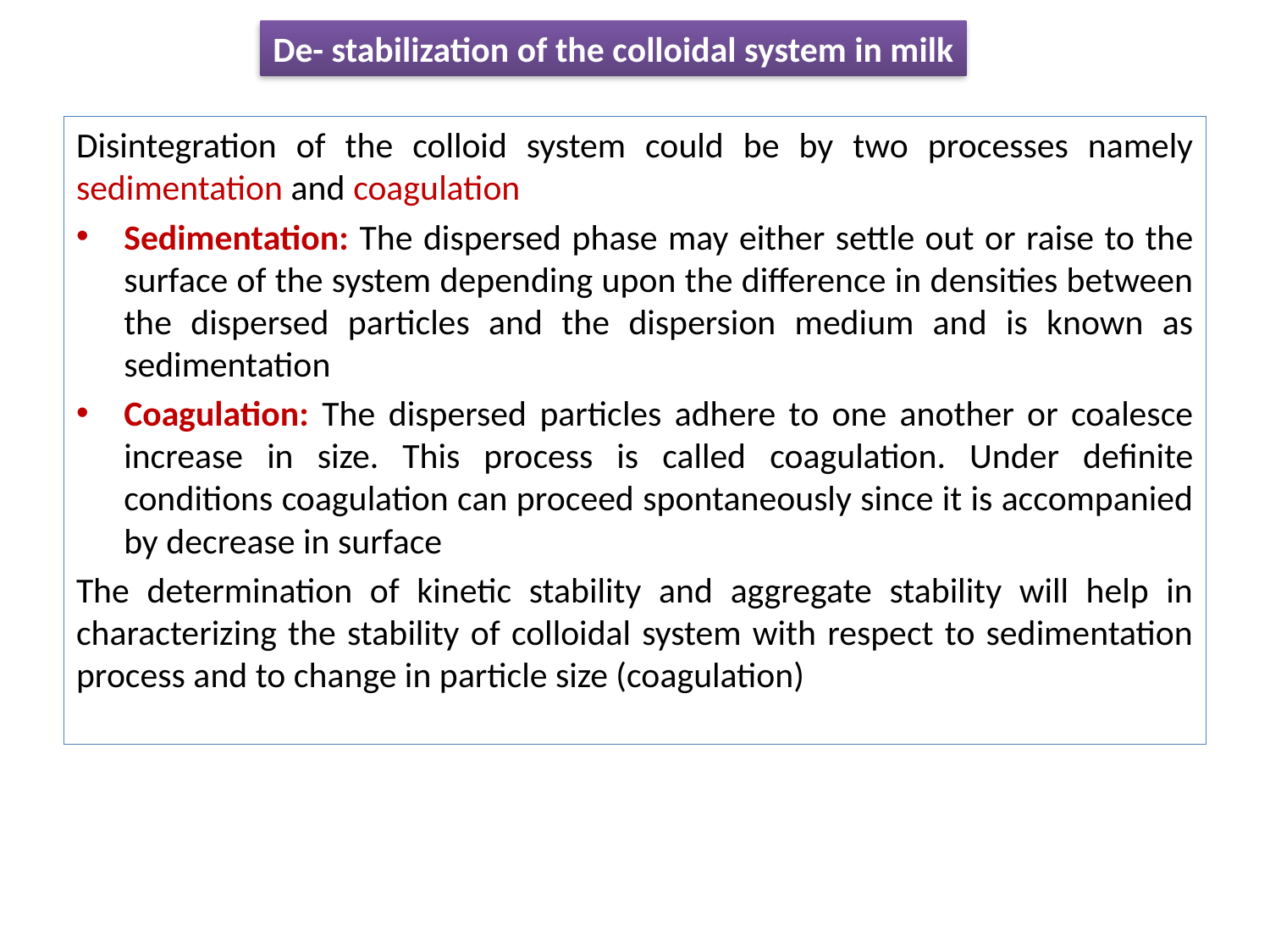

De- stabilization of the colloidal system in milk
Disintegration of the colloid system could be by two processes namely sedimentation and coagulation
Sedimentation: The dispersed phase may either settle out or raise to the surface of the system depending upon the difference in densities between the dispersed particles and the dispersion medium and is known as sedimentation
Coagulation: The dispersed particles adhere to one another or coalesce increase in size. This process is called coagulation. Under definite conditions coagulation can proceed spontaneously since it is accompanied by decrease in surface
The determination of kinetic stability and aggregate stability will help in characterizing the stability of colloidal system with respect to sedimentation process and to change in particle size (coagulation)